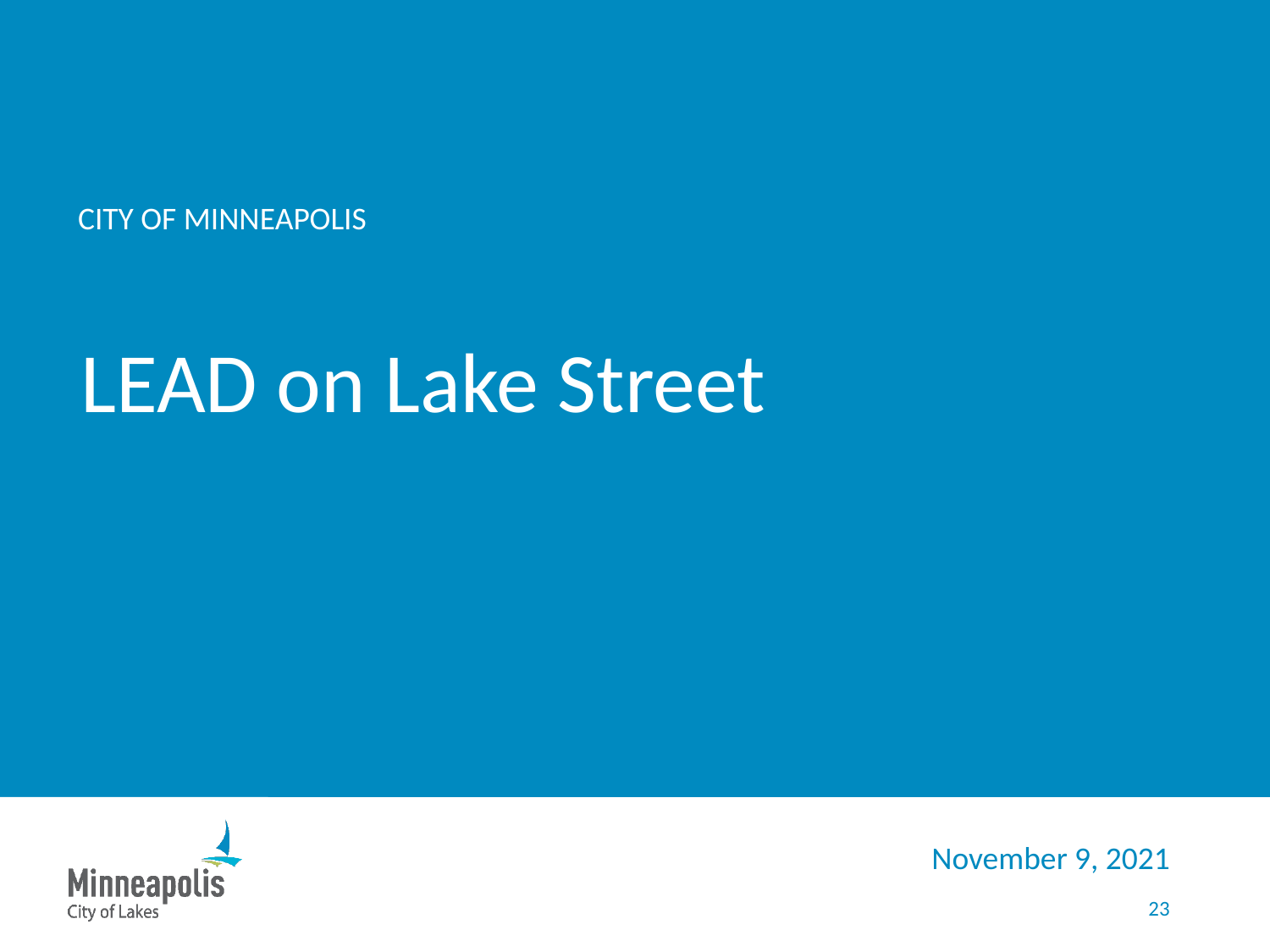

# LEAD on Lake Street
November 9, 2021
23